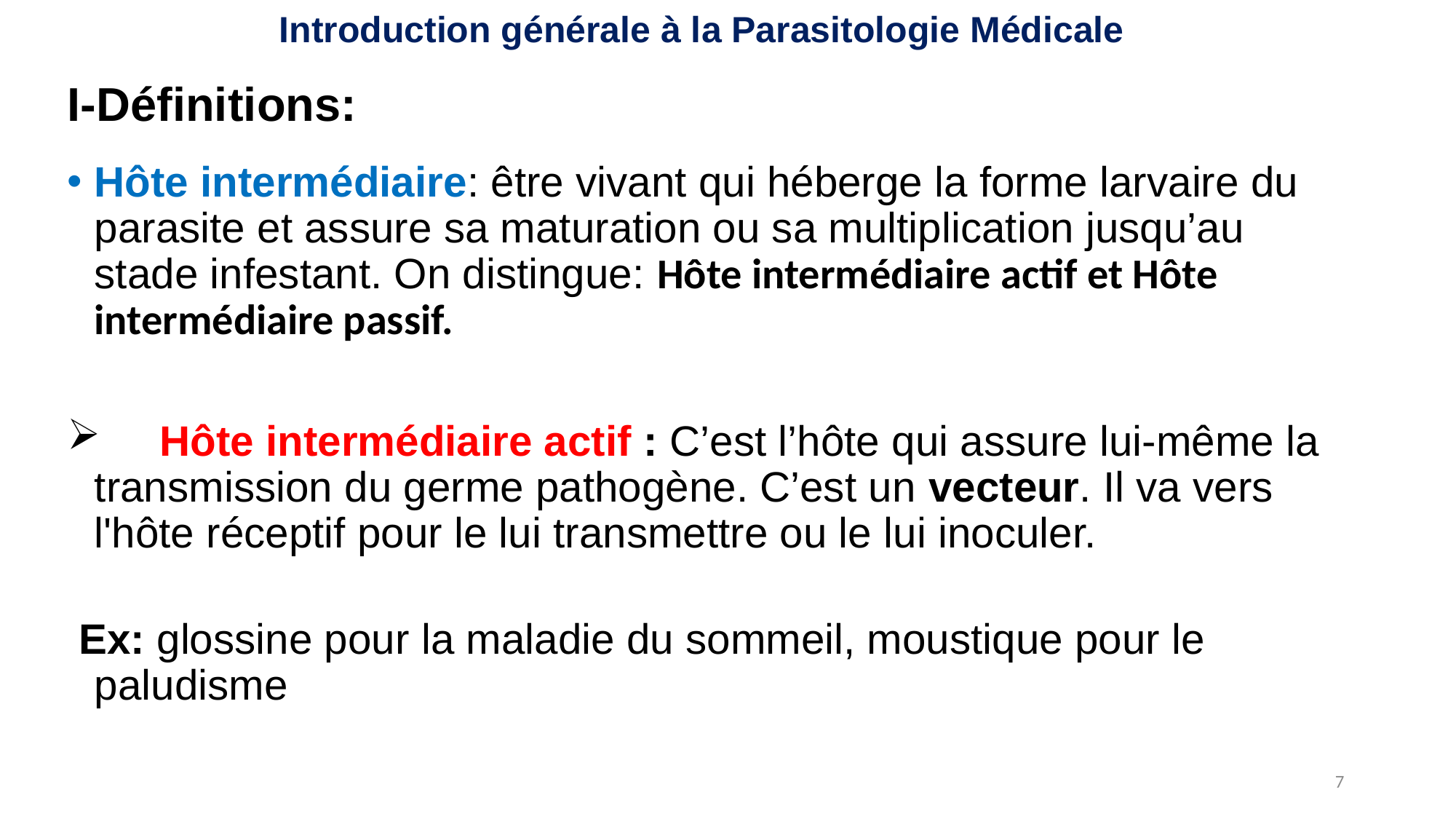

Introduction générale à la Parasitologie Médicale
# I-Définitions:
Hôte intermédiaire: être vivant qui héberge la forme larvaire du parasite et assure sa maturation ou sa multiplication jusqu’au stade infestant. On distingue: Hôte intermédiaire actif et Hôte intermédiaire passif.

     Hôte intermédiaire actif : C’est l’hôte qui assure lui-même la transmission du germe pathogène. C’est un vecteur. Il va vers l'hôte réceptif pour le lui transmettre ou le lui inoculer.
 Ex: glossine pour la maladie du sommeil, moustique pour le paludisme

7